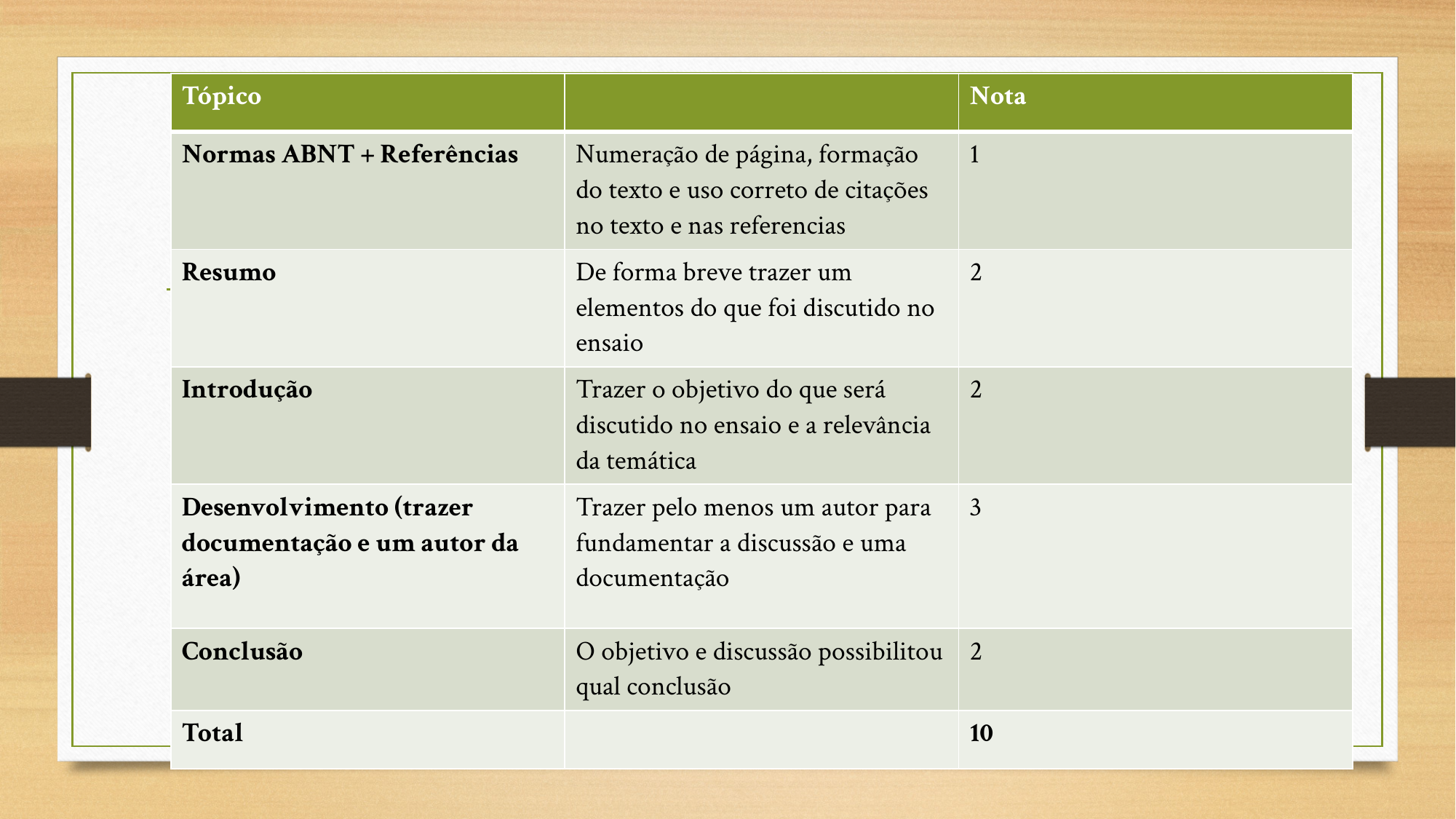

| Tópico |  | Nota |
| --- | --- | --- |
| Normas ABNT + Referências | Numeração de página, formação do texto e uso correto de citações no texto e nas referencias | 1 |
| Resumo | De forma breve trazer um elementos do que foi discutido no ensaio | 2 |
| Introdução | Trazer o objetivo do que será discutido no ensaio e a relevância da temática | 2 |
| Desenvolvimento (trazer documentação e um autor da área) | Trazer pelo menos um autor para fundamentar a discussão e uma documentação | 3 |
| Conclusão | O objetivo e discussão possibilitou qual conclusão | 2 |
| Total |  | 10 |